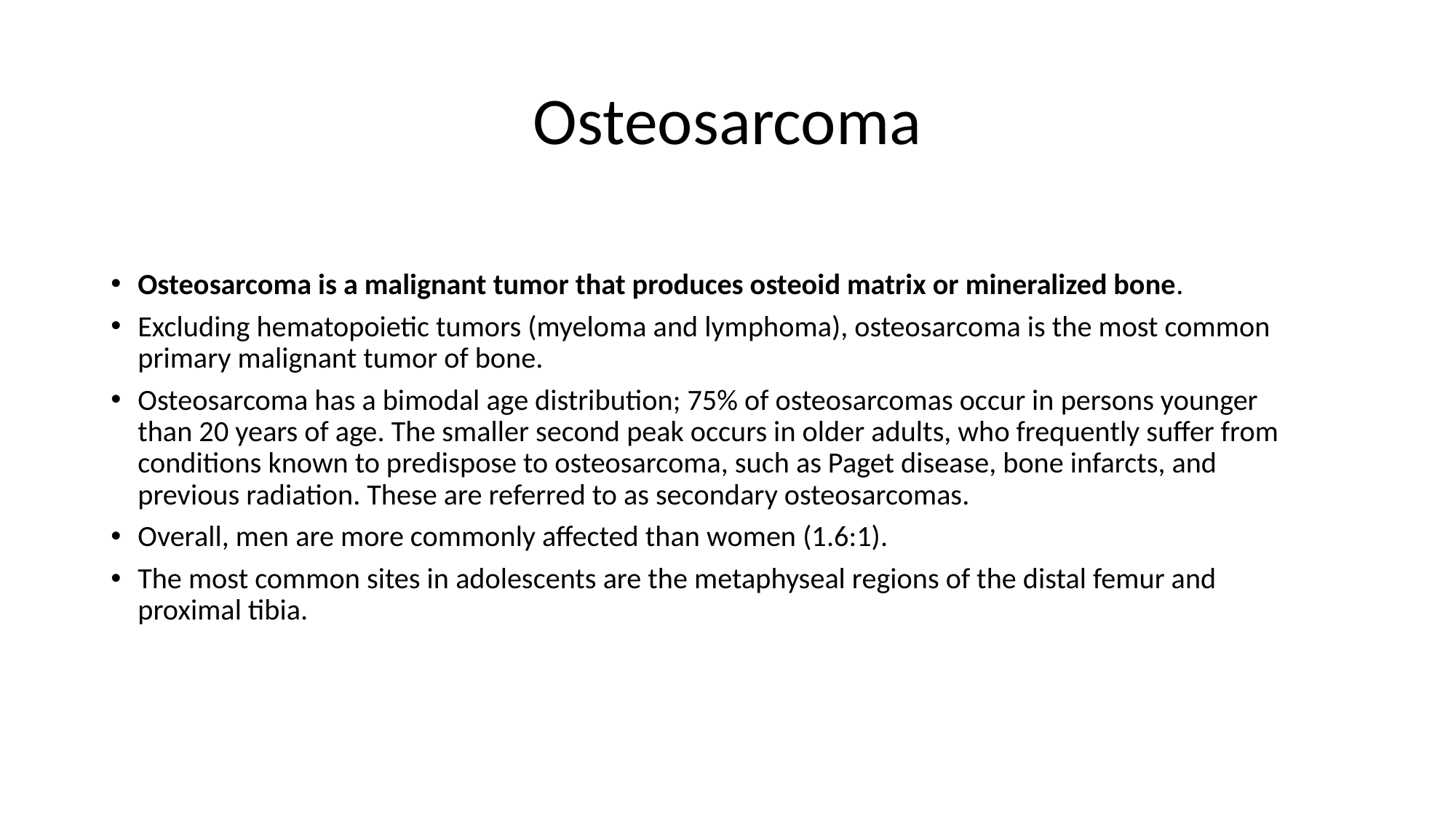

# Osteosarcoma
Osteosarcoma is a malignant tumor that produces osteoid matrix or mineralized bone.
Excluding hematopoietic tumors (myeloma and lymphoma), osteosarcoma is the most common primary malignant tumor of bone.
Osteosarcoma has a bimodal age distribution; 75% of osteosarcomas occur in persons younger than 20 years of age. The smaller second peak occurs in older adults, who frequently suffer from conditions known to predispose to osteosarcoma, such as Paget disease, bone infarcts, and previous radiation. These are referred to as secondary osteosarcomas.
Overall, men are more commonly affected than women (1.6:1).
The most common sites in adolescents are the metaphyseal regions of the distal femur and proximal tibia.